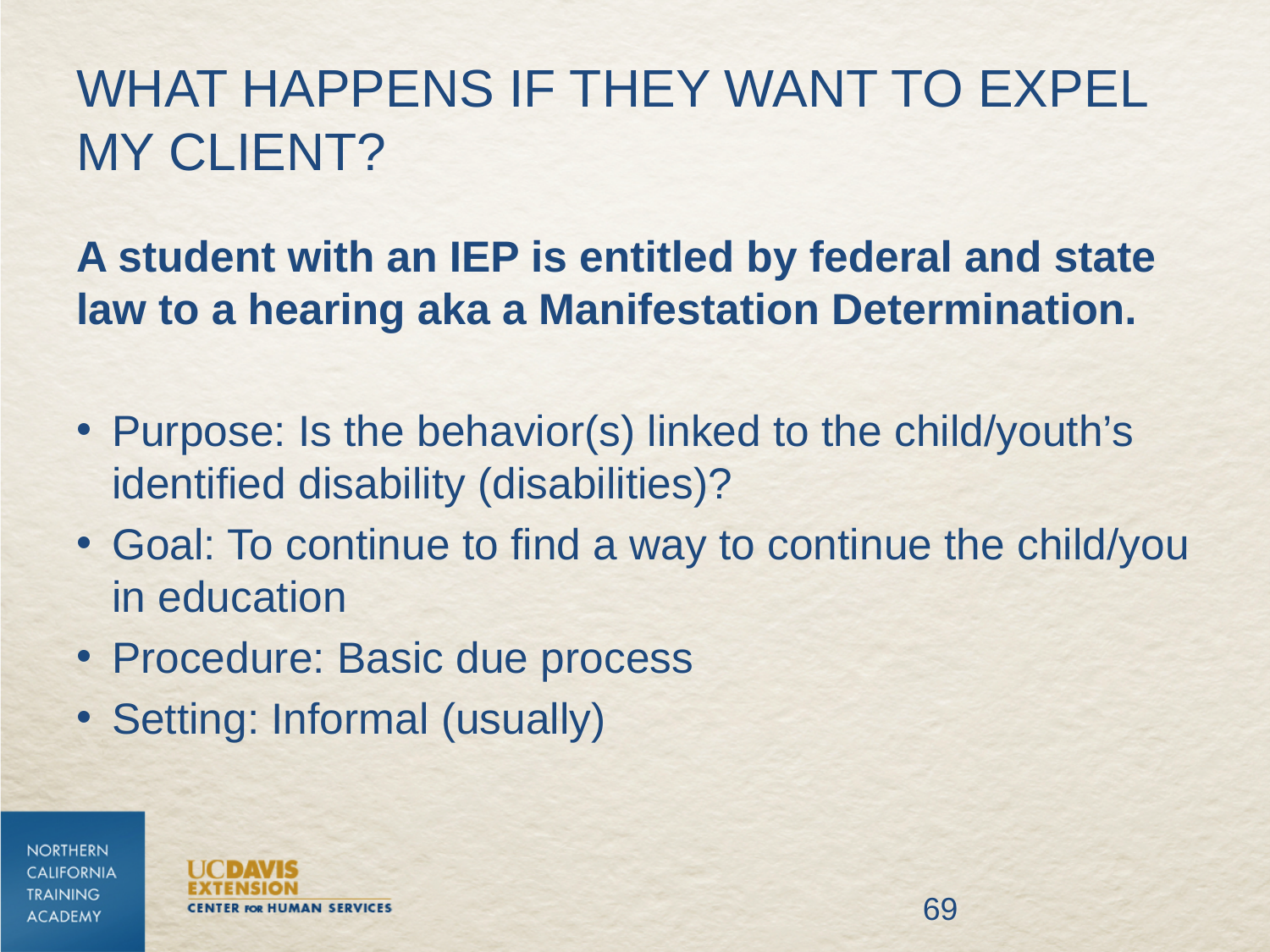

# What Happens if they want to expel my client?
A student with an IEP is entitled by federal and state law to a hearing aka a Manifestation Determination.

Purpose: Is the behavior(s) linked to the child/youth’s identified disability (disabilities)?
Goal: To continue to find a way to continue the child/you in education
Procedure: Basic due process
Setting: Informal (usually)
69